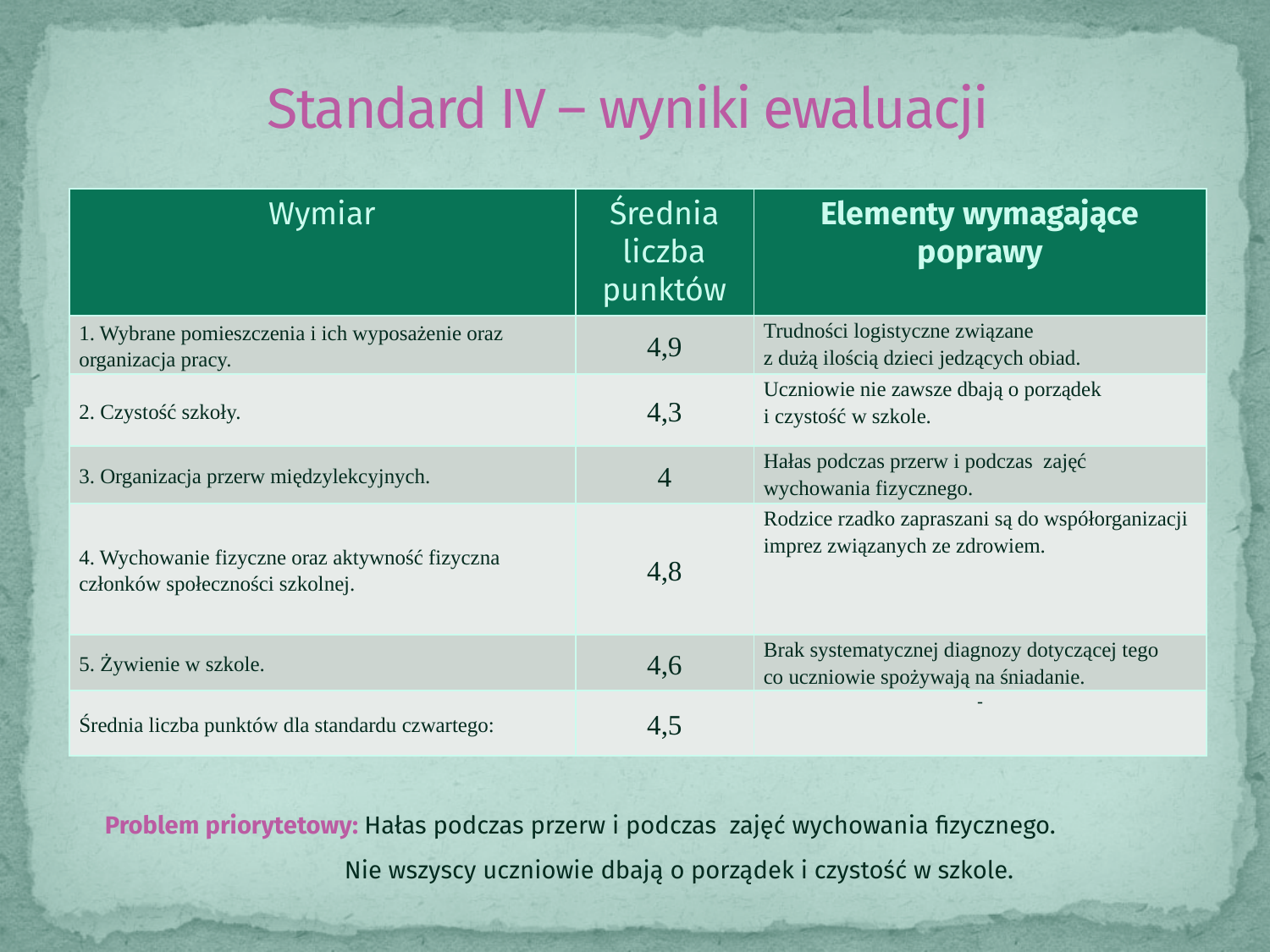

# Standard IV – wyniki ewaluacji
| Wymiar | Średnia liczba punktów | Elementy wymagające poprawy |
| --- | --- | --- |
| 1. Wybrane pomieszczenia i ich wyposażenie oraz organizacja pracy. | 4,9 | Trudności logistyczne związane z dużą ilością dzieci jedzących obiad. |
| 2. Czystość szkoły. | 4,3 | Uczniowie nie zawsze dbają o porządek i czystość w szkole. |
| 3. Organizacja przerw międzylekcyjnych. | 4 | Hałas podczas przerw i podczas zajęć wychowania fizycznego. |
| 4. Wychowanie fizyczne oraz aktywność fizyczna członków społeczności szkolnej. | 4,8 | Rodzice rzadko zapraszani są do współorganizacji imprez związanych ze zdrowiem. |
| 5. Żywienie w szkole. | 4,6 | Brak systematycznej diagnozy dotyczącej tego co uczniowie spożywają na śniadanie. |
| Średnia liczba punktów dla standardu czwartego: | 4,5 | - |
    Problem priorytetowy: Hałas podczas przerw i podczas  zajęć wychowania fizycznego.
                                        Nie wszyscy uczniowie dbają o porządek i czystość w szkole.